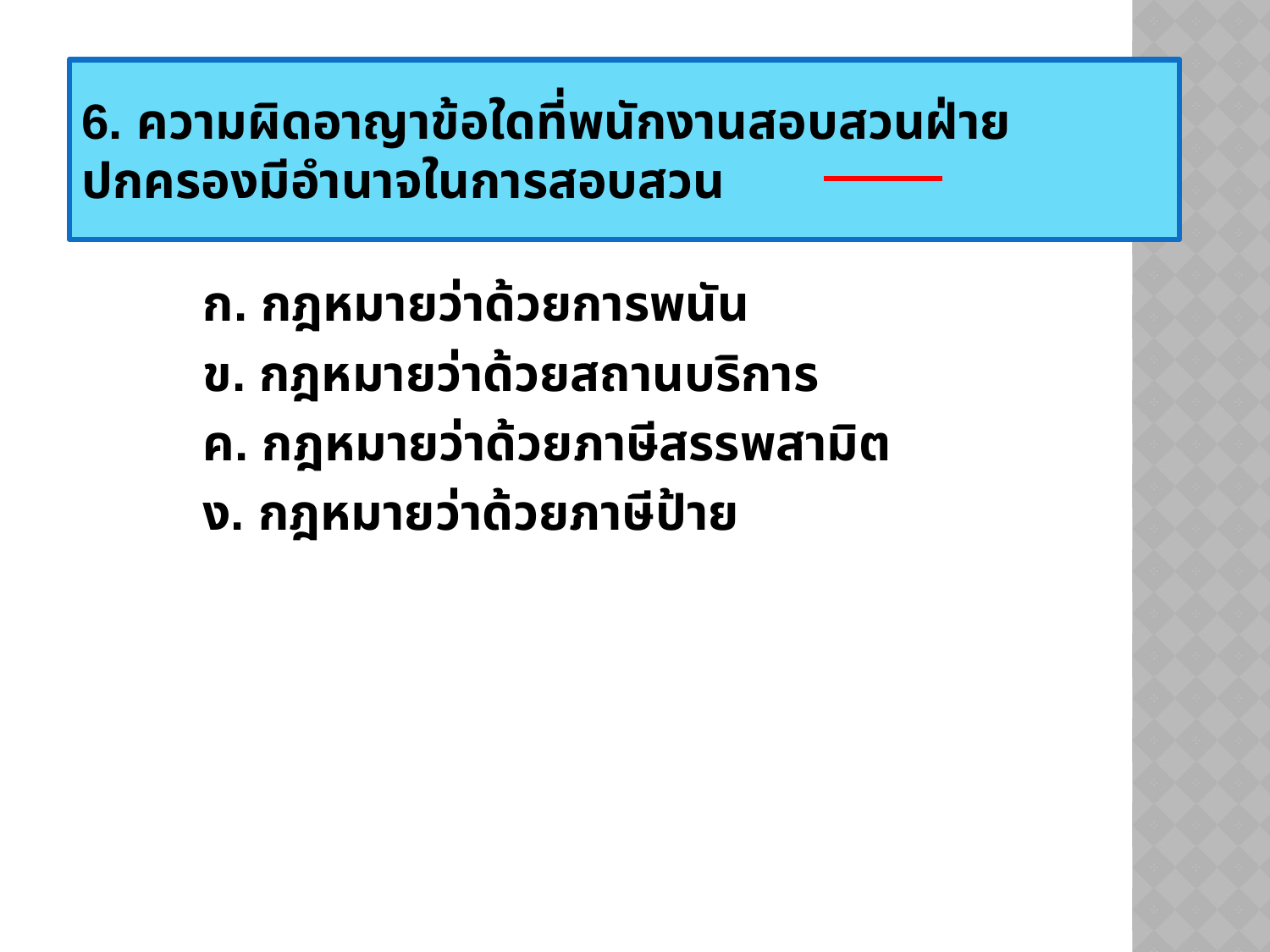

6. ความผิดอาญาข้อใดที่พนักงานสอบสวนฝ่ายปกครองมีอำนาจในการสอบสวน

	ก. กฎหมายว่าด้วยการพนัน
	ข. กฎหมายว่าด้วยสถานบริการ
	ค. กฎหมายว่าด้วยภาษีสรรพสามิต
	ง. กฎหมายว่าด้วยภาษีป้าย